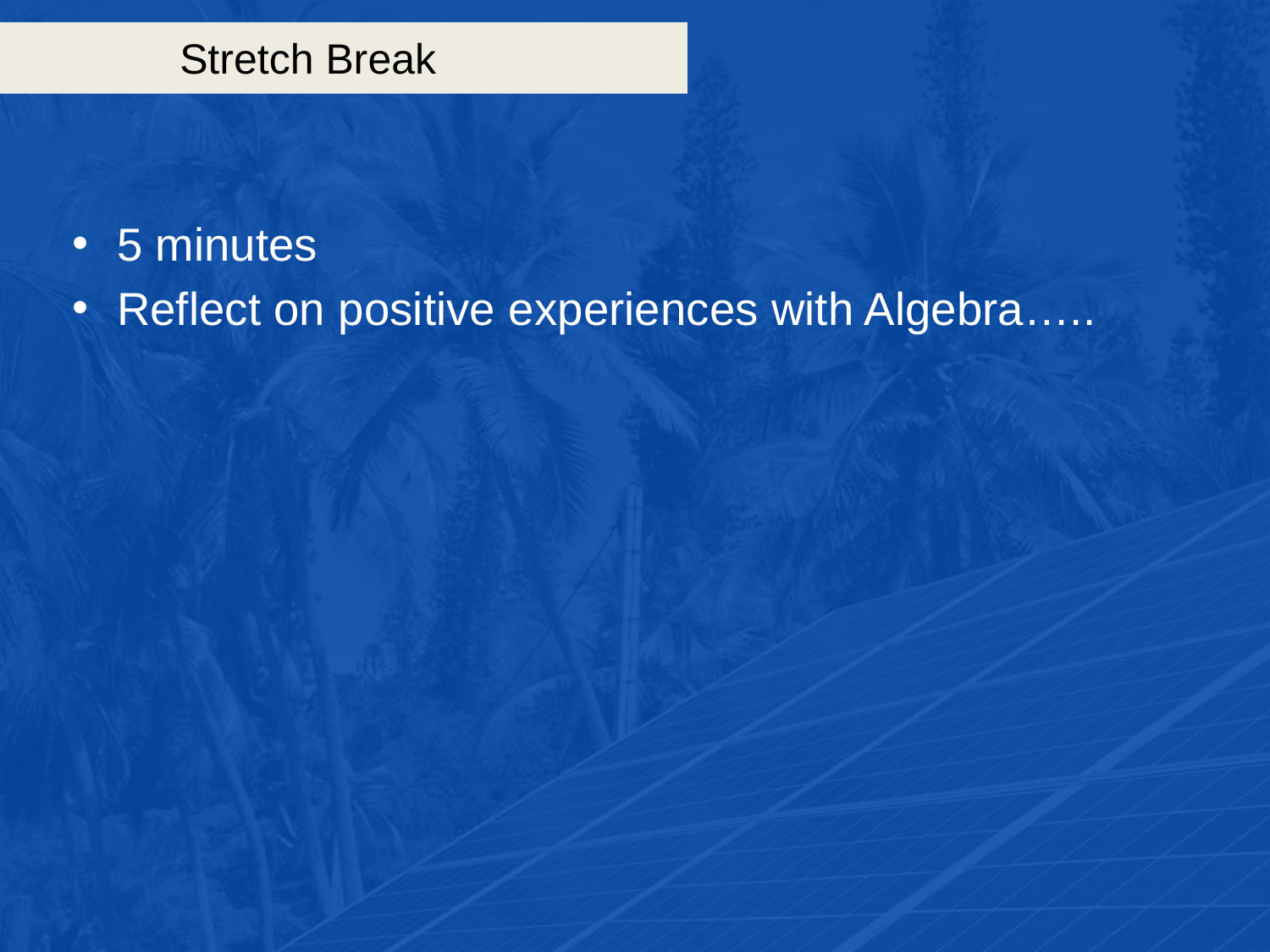

# Stretch Break
5 minutes
Reflect on positive experiences with Algebra…..